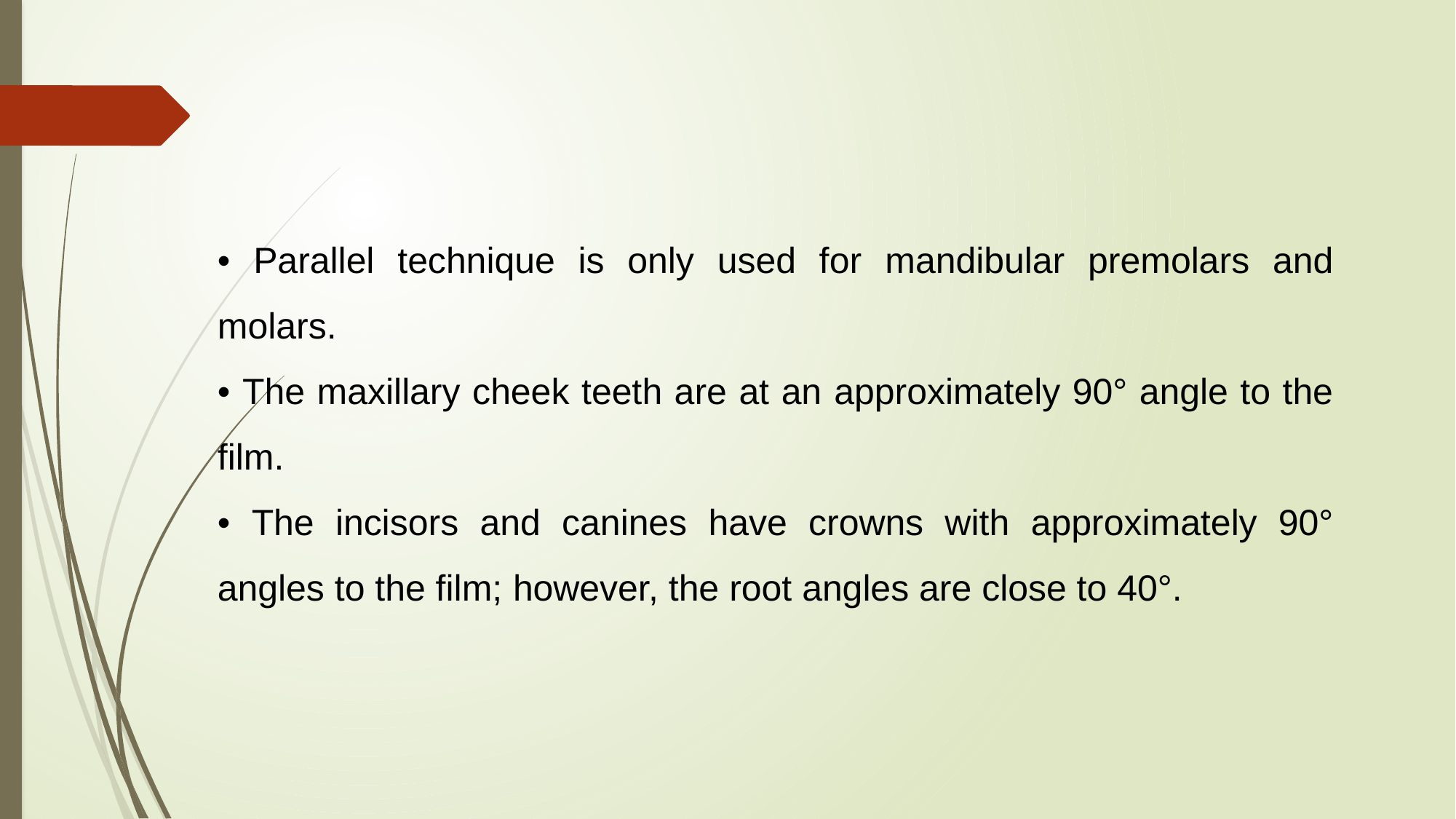

• Parallel technique is only used for mandibular premolars and molars.
• The maxillary cheek teeth are at an approximately 90° angle to the film.
• The incisors and canines have crowns with approximately 90° angles to the film; however, the root angles are close to 40°.